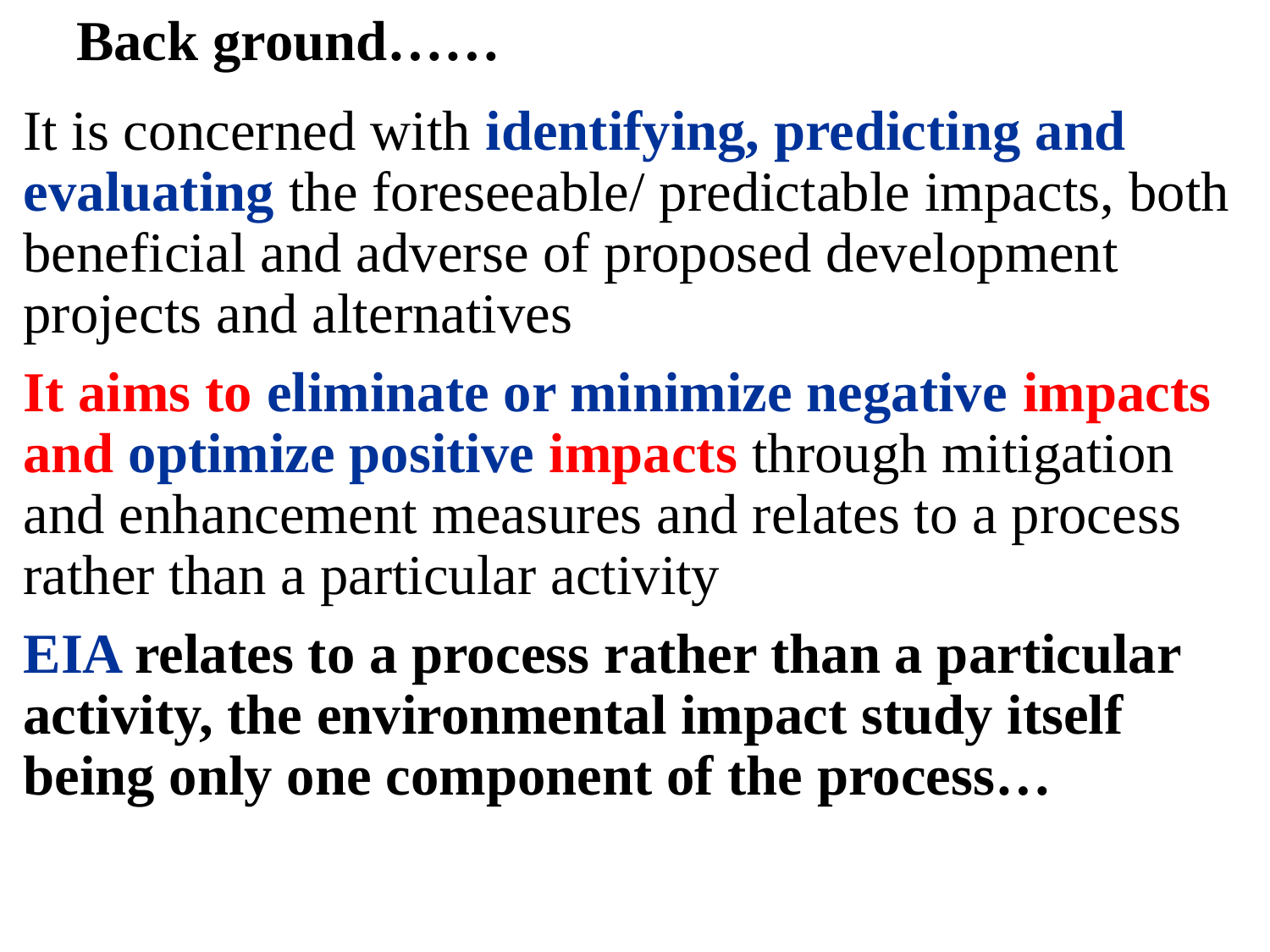

# Back ground……
It is concerned with identifying, predicting and evaluating the foreseeable/ predictable impacts, both beneficial and adverse of proposed development projects and alternatives
It aims to eliminate or minimize negative impacts and optimize positive impacts through mitigation and enhancement measures and relates to a process rather than a particular activity
EIA relates to a process rather than a particular activity, the environmental impact study itself being only one component of the process…